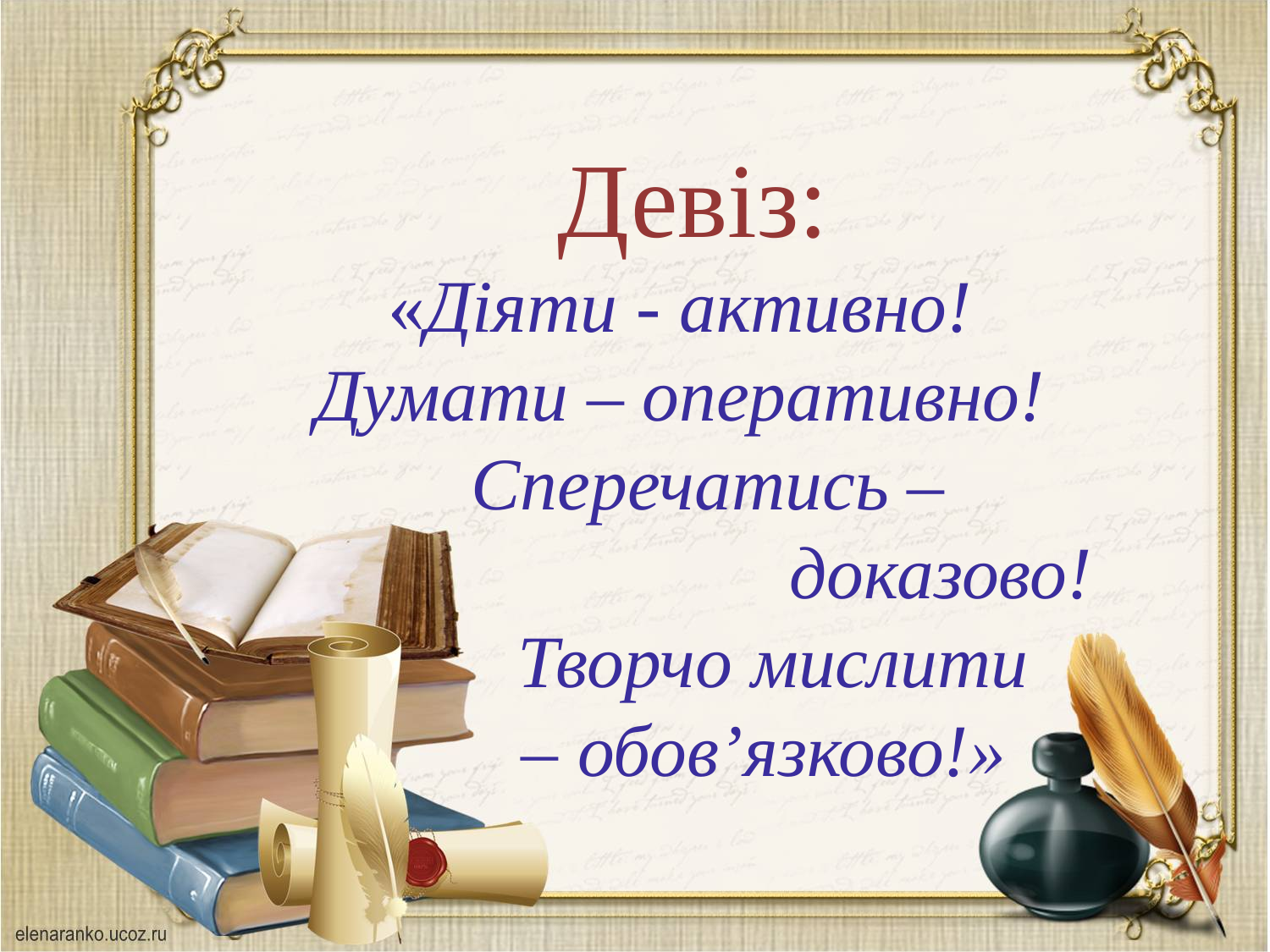

Девіз:
«Діяти - активно!
Думати – оперативно!
    Сперечатись –
                            доказово!
          Творчо мислити
         – обов’язково!»